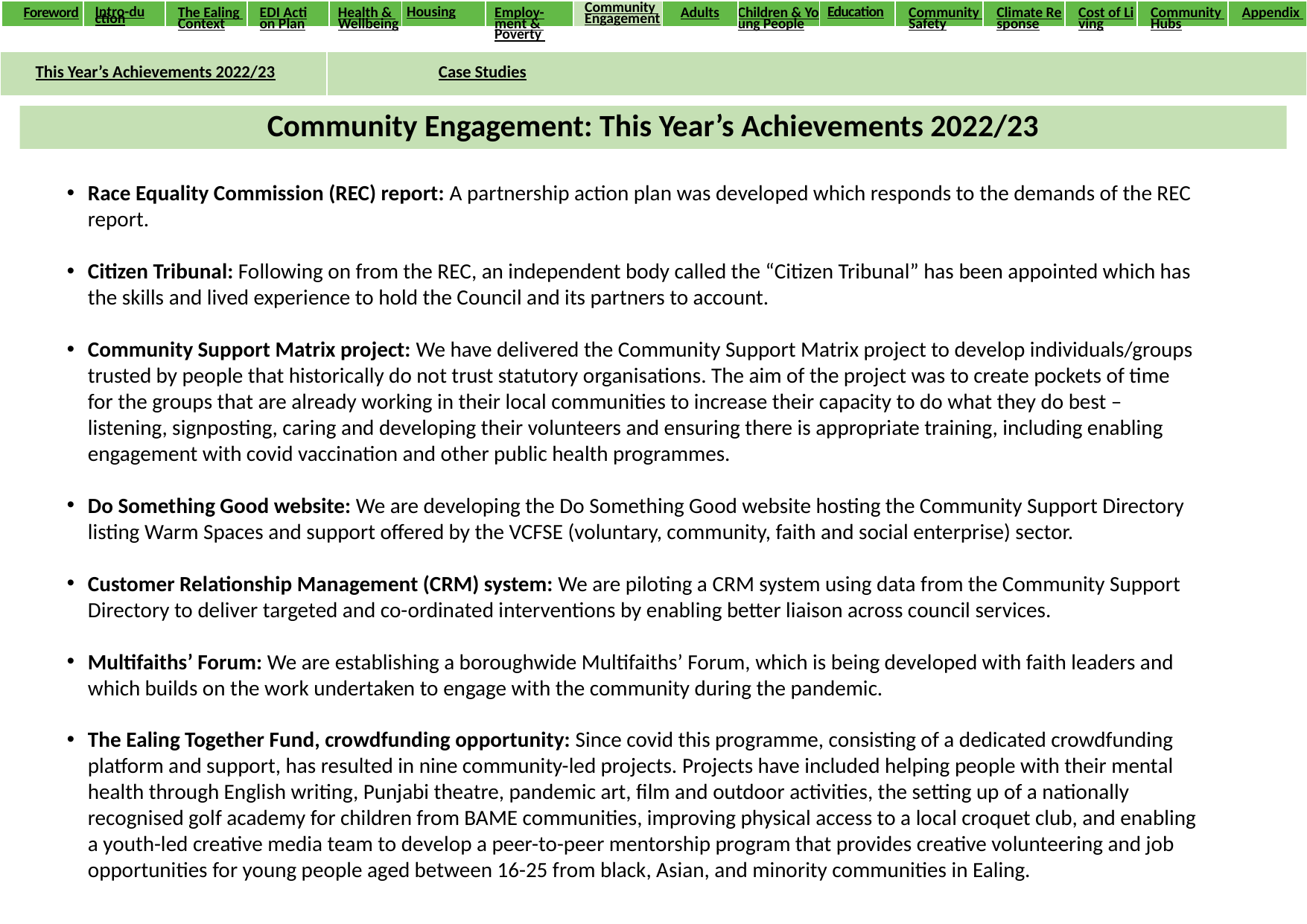

| Foreword | Intro-duction | The Ealing Context | EDI Action Plan | Health & Wellbeing | Housing | Employ-ment & Poverty | Community Engagement | Adults | Children & Young People | Education | Community Safety | Climate Response | Cost of Living | Community Hubs | Appendix |
| --- | --- | --- | --- | --- | --- | --- | --- | --- | --- | --- | --- | --- | --- | --- | --- |
| This Year’s Achievements 2022/23 | Case Studies |  |  |
| --- | --- | --- | --- |
Community Engagement: This Year’s Achievements 2022/23
Race Equality Commission (REC) report: A partnership action plan was developed which responds to the demands of the REC report.

Citizen Tribunal: Following on from the REC, an independent body called the “Citizen Tribunal” has been appointed which has the skills and lived experience to hold the Council and its partners to account.

Community Support Matrix project: We have delivered the Community Support Matrix project to develop individuals/groups trusted by people that historically do not trust statutory organisations. The aim of the project was to create pockets of time for the groups that are already working in their local communities to increase their capacity to do what they do best – listening, signposting, caring and developing their volunteers and ensuring there is appropriate training, including enabling engagement with covid vaccination and other public health programmes.

Do Something Good website: We are developing the Do Something Good website hosting the Community Support Directory listing Warm Spaces and support offered by the VCFSE (voluntary, community, faith and social enterprise) sector.

Customer Relationship Management (CRM) system: We are piloting a CRM system using data from the Community Support Directory to deliver targeted and co-ordinated interventions by enabling better liaison across council services.

Multifaiths’ Forum: We are establishing a boroughwide Multifaiths’ Forum, which is being developed with faith leaders and which builds on the work undertaken to engage with the community during the pandemic.

The Ealing Together Fund, crowdfunding opportunity: Since covid this programme, consisting of a dedicated crowdfunding platform and support, has resulted in nine community-led projects. Projects have included helping people with their mental health through English writing, Punjabi theatre, pandemic art, film and outdoor activities, the setting up of a nationally recognised golf academy for children from BAME communities, improving physical access to a local croquet club, and enabling a youth-led creative media team to develop a peer-to-peer mentorship program that provides creative volunteering and job opportunities for young people aged between 16-25 from black, Asian, and minority communities in Ealing.